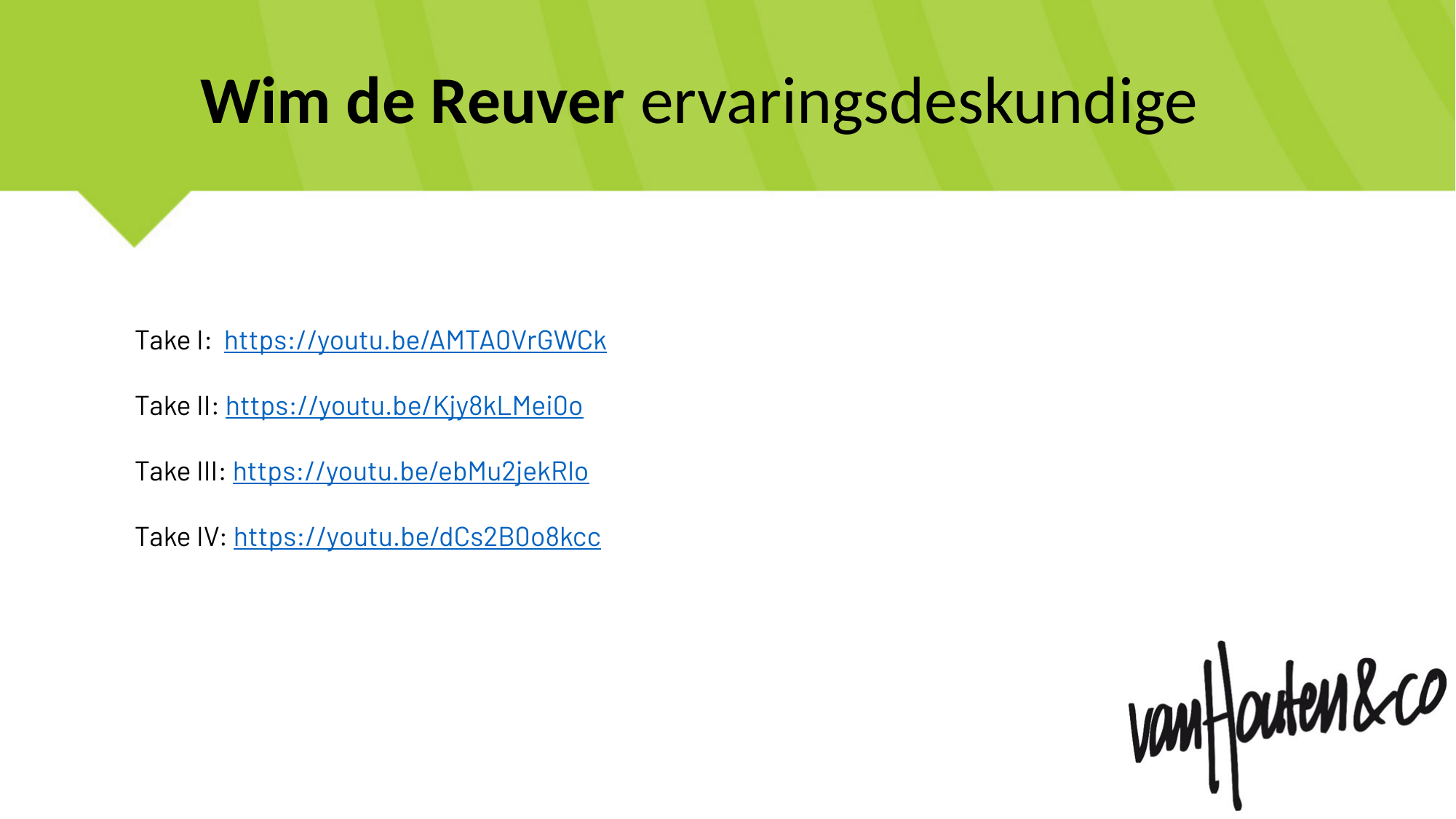

Wim de Reuver ervaringsdeskundige

Take I:  https://youtu.be/AMTA0VrGWCk

Take II: https://youtu.be/Kjy8kLMei0o

Take III: https://youtu.be/ebMu2jekRlo

Take IV: https://youtu.be/dCs2B0o8kcc